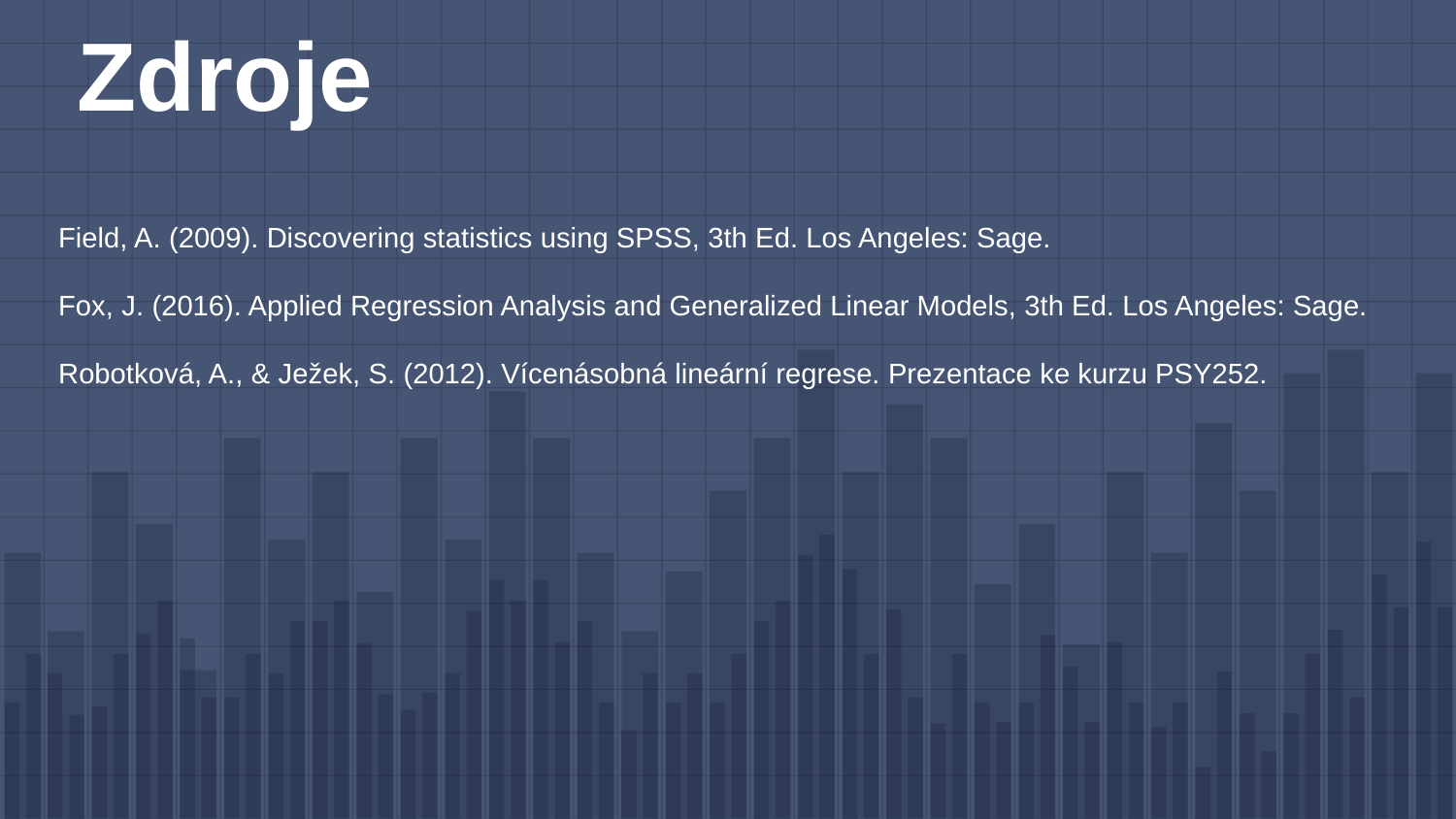

# Zdroje
Field, A. (2009). Discovering statistics using SPSS, 3th Ed. Los Angeles: Sage.

Fox, J. (2016). Applied Regression Analysis and Generalized Linear Models, 3th Ed. Los Angeles: Sage.

Robotková, A., & Ježek, S. (2012). Vícenásobná lineární regrese. Prezentace ke kurzu PSY252.